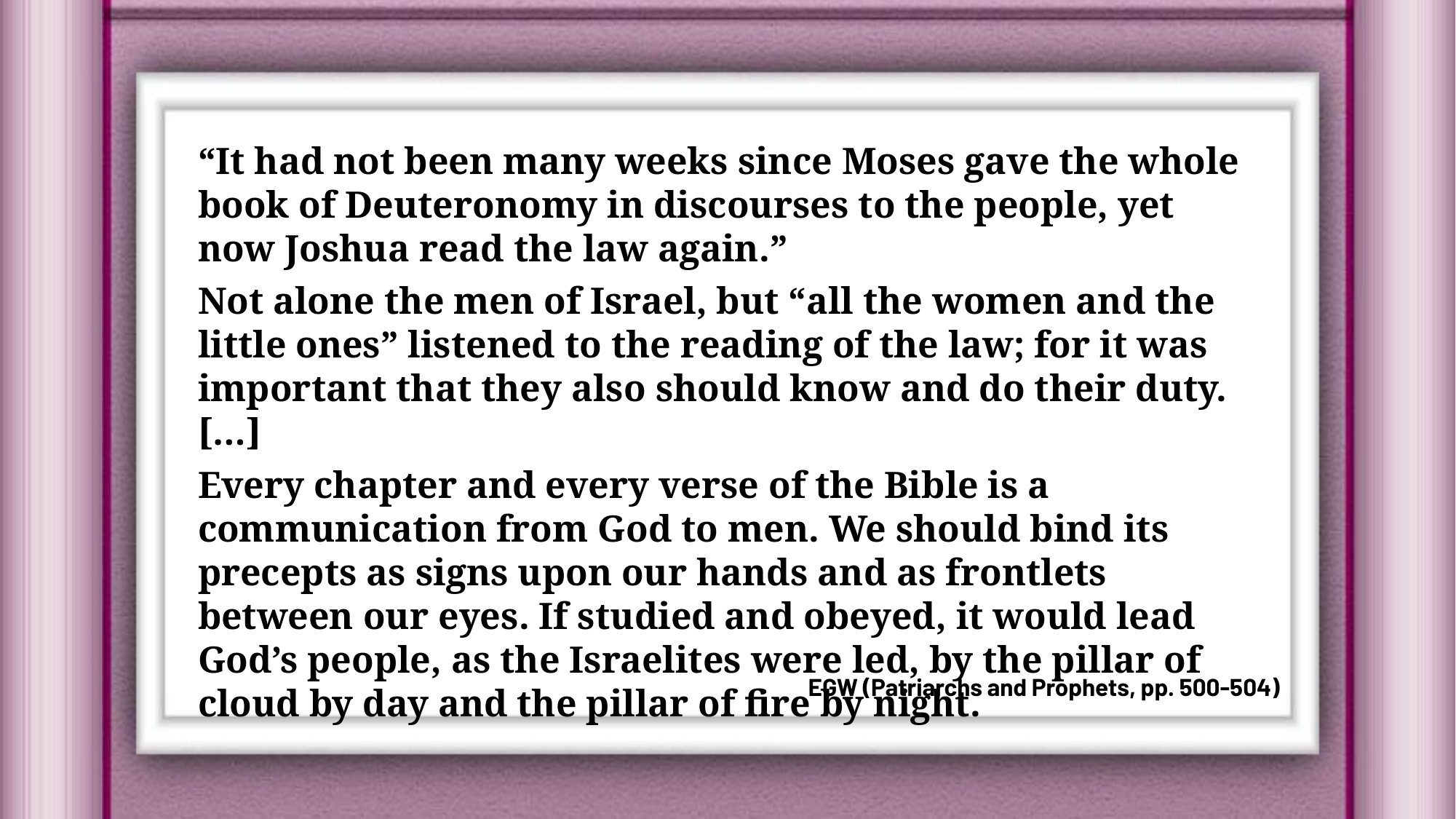

“It had not been many weeks since Moses gave the whole book of Deuteronomy in discourses to the people, yet now Joshua read the law again.”
Not alone the men of Israel, but “all the women and the little ones” listened to the reading of the law; for it was important that they also should know and do their duty. […]
Every chapter and every verse of the Bible is a communication from God to men. We should bind its precepts as signs upon our hands and as frontlets between our eyes. If studied and obeyed, it would lead God’s people, as the Israelites were led, by the pillar of cloud by day and the pillar of fire by night.

EGW (Patriarchs and Prophets, pp. 500-504)